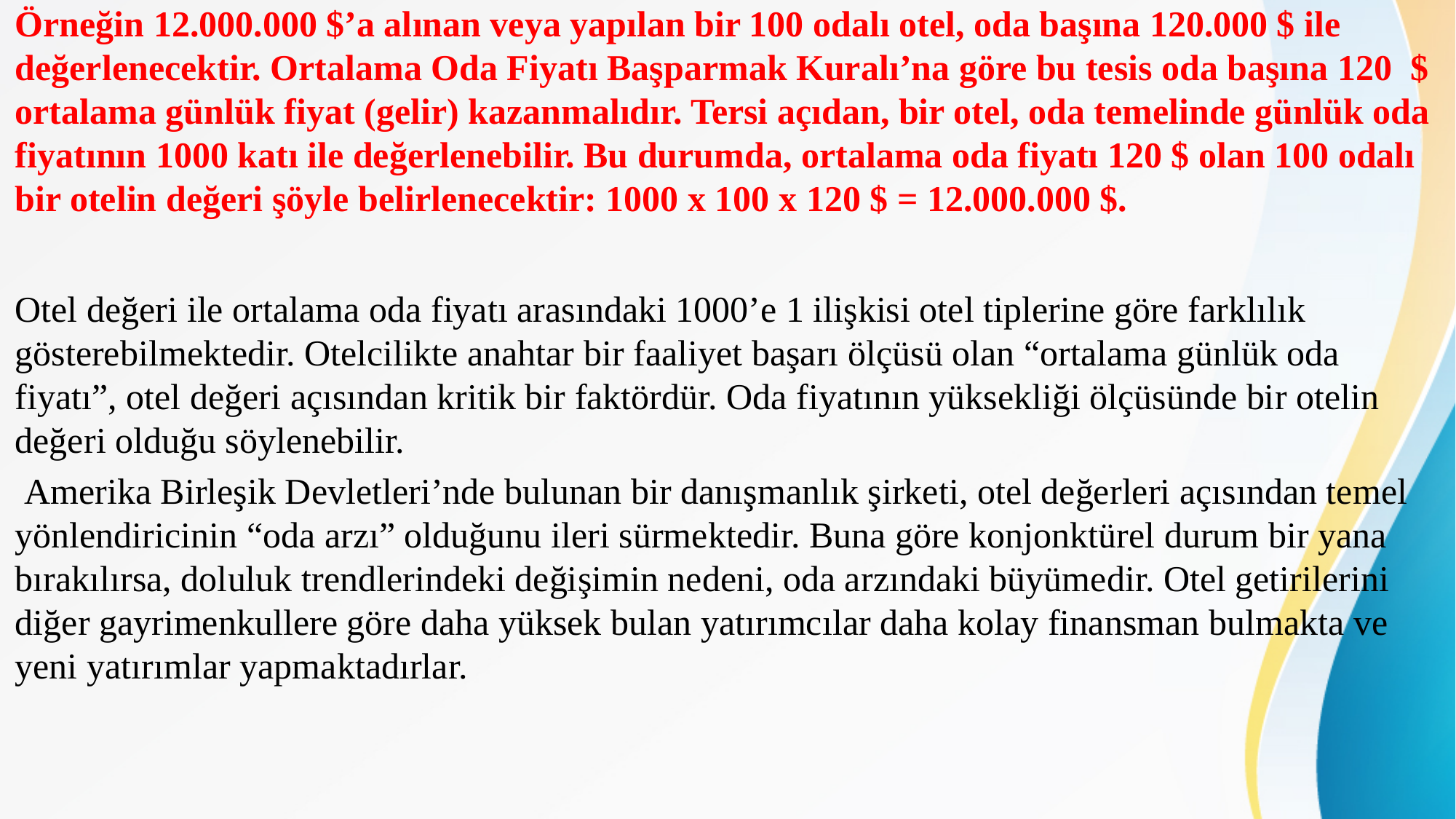

Örneğin 12.000.000 $’a alınan veya yapılan bir 100 odalı otel, oda başına 120.000 $ ile  değerlenecektir. Ortalama Oda Fiyatı Başparmak Kuralı’na göre bu tesis oda başına 120  $ ortalama günlük fiyat (gelir) kazanmalıdır. Tersi açıdan, bir otel, oda temelinde günlük oda fiyatının 1000 katı ile değerlenebilir. Bu durumda, ortalama oda fiyatı 120 $ olan 100 odalı bir otelin değeri şöyle belirlenecektir: 1000 x 100 x 120 $ = 12.000.000 $.

Otel değeri ile ortalama oda fiyatı arasındaki 1000’e 1 ilişkisi otel tiplerine göre farklılık gösterebilmektedir. Otelcilikte anahtar bir faaliyet başarı ölçüsü olan “ortalama günlük oda fiyatı”, otel değeri açısından kritik bir faktördür. Oda fiyatının yüksekliği ölçüsünde bir otelin değeri olduğu söylenebilir.
 Amerika Birleşik Devletleri’nde bulunan bir danışmanlık şirketi, otel değerleri açısından temel yönlendiricinin “oda arzı” olduğunu ileri sürmektedir. Buna göre konjonktürel durum bir yana bırakılırsa, doluluk trendlerindeki değişimin nedeni, oda arzındaki büyümedir. Otel getirilerini diğer gayrimenkullere göre daha yüksek bulan yatırımcılar daha kolay finansman bulmakta ve yeni yatırımlar yapmaktadırlar.